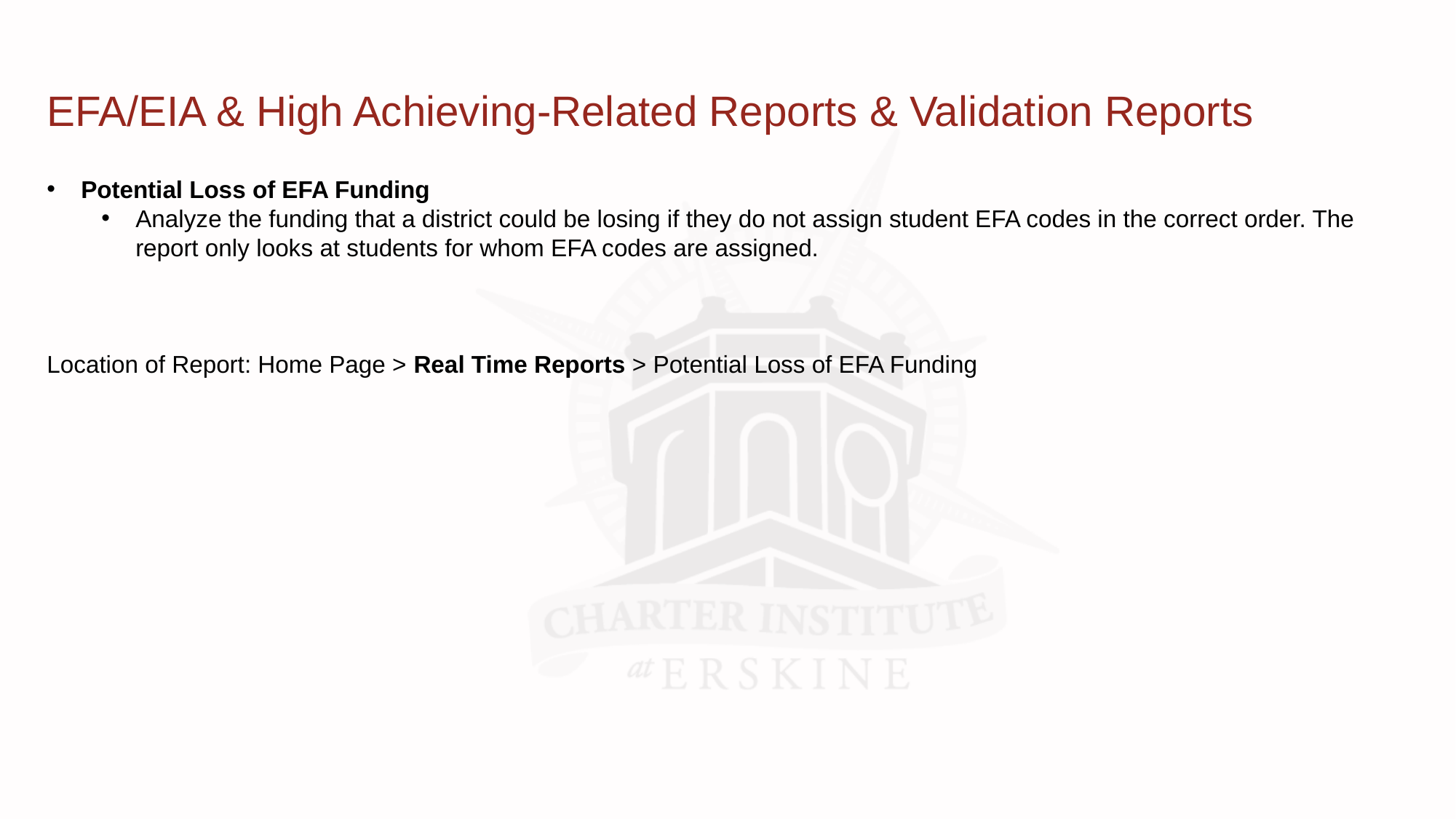

# EFA/EIA & High Achieving-Related Reports & Validation Reports
Potential Loss of EFA Funding
Analyze the funding that a district could be losing if they do not assign student EFA codes in the correct order. The report only looks at students for whom EFA codes are assigned.

Location of Report: Home Page > Real Time Reports > Potential Loss of EFA Funding